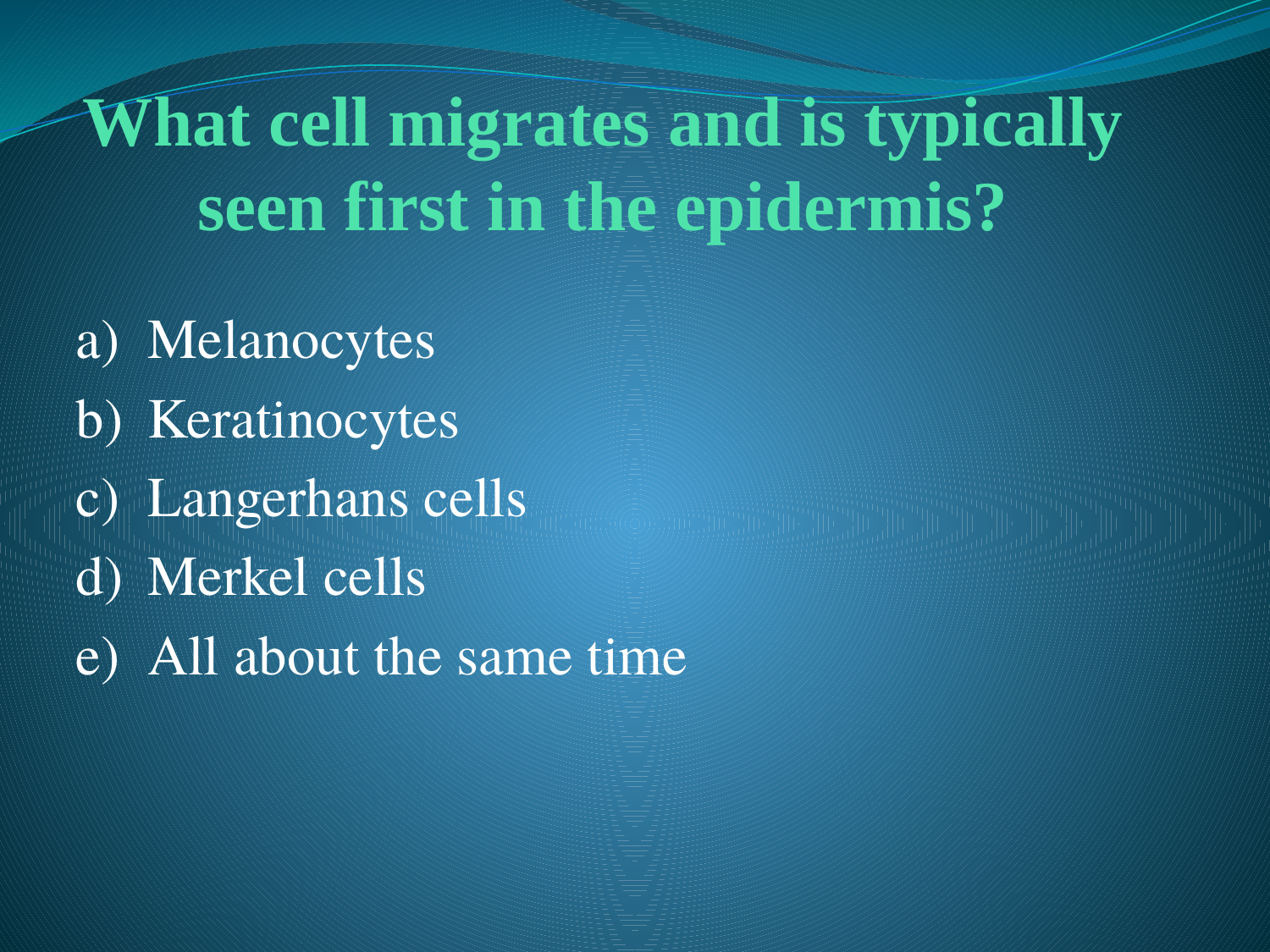

# What cell migrates and is typically seen first in the epidermis?
Melanocytes
Keratinocytes
Langerhans cells
Merkel cells
All about the same time